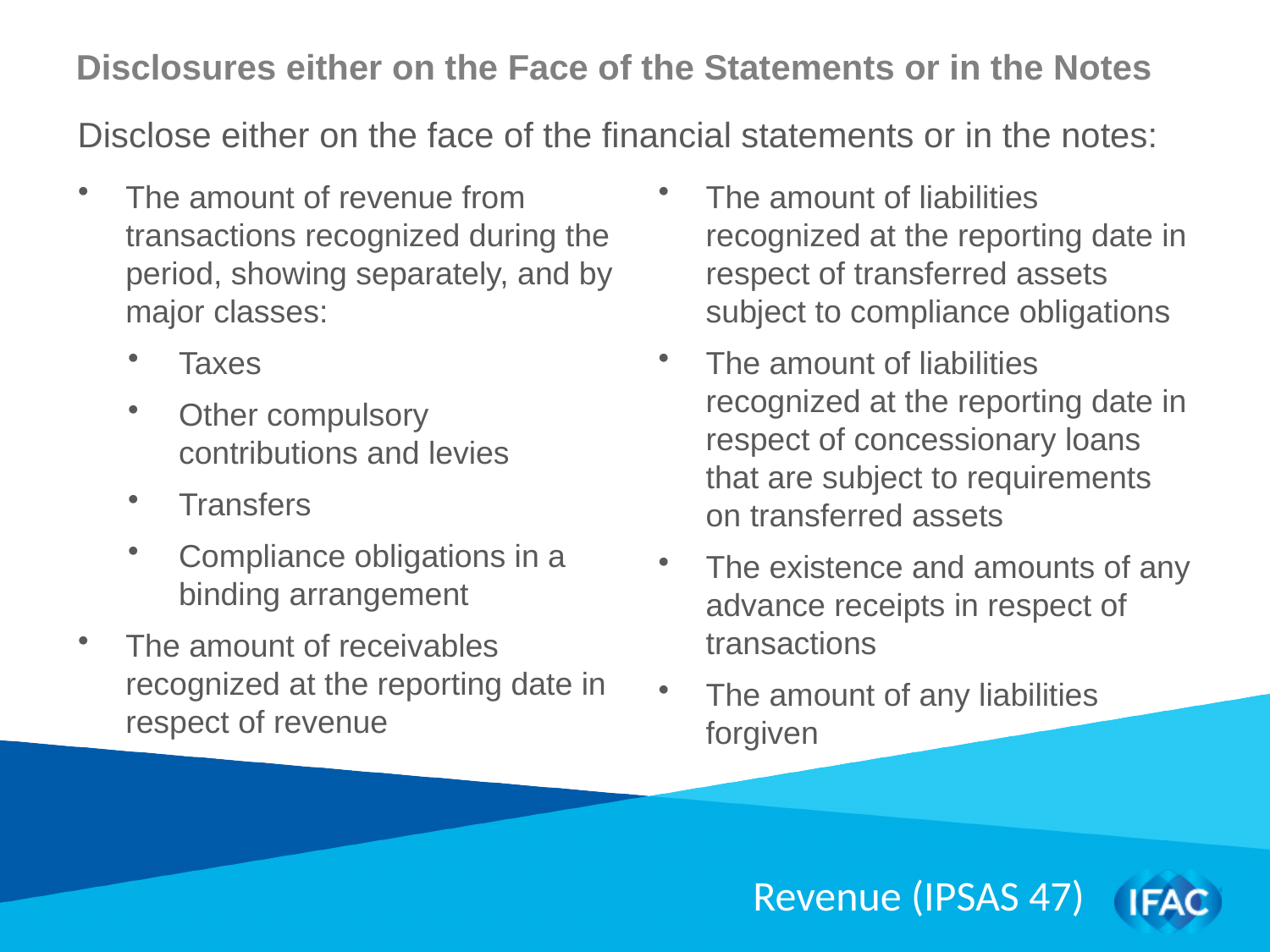

# Disclosures either on the Face of the Statements or in the Notes
Disclose either on the face of the financial statements or in the notes:
The amount of revenue from transactions recognized during the period, showing separately, and by major classes:
Taxes
Other compulsory contributions and levies
Transfers
Compliance obligations in a binding arrangement
The amount of receivables recognized at the reporting date in respect of revenue

The amount of liabilities recognized at the reporting date in respect of transferred assets subject to compliance obligations
The amount of liabilities recognized at the reporting date in respect of concessionary loans that are subject to requirements on transferred assets
The existence and amounts of any advance receipts in respect of transactions
The amount of any liabilities forgiven

Revenue (IPSAS 47)